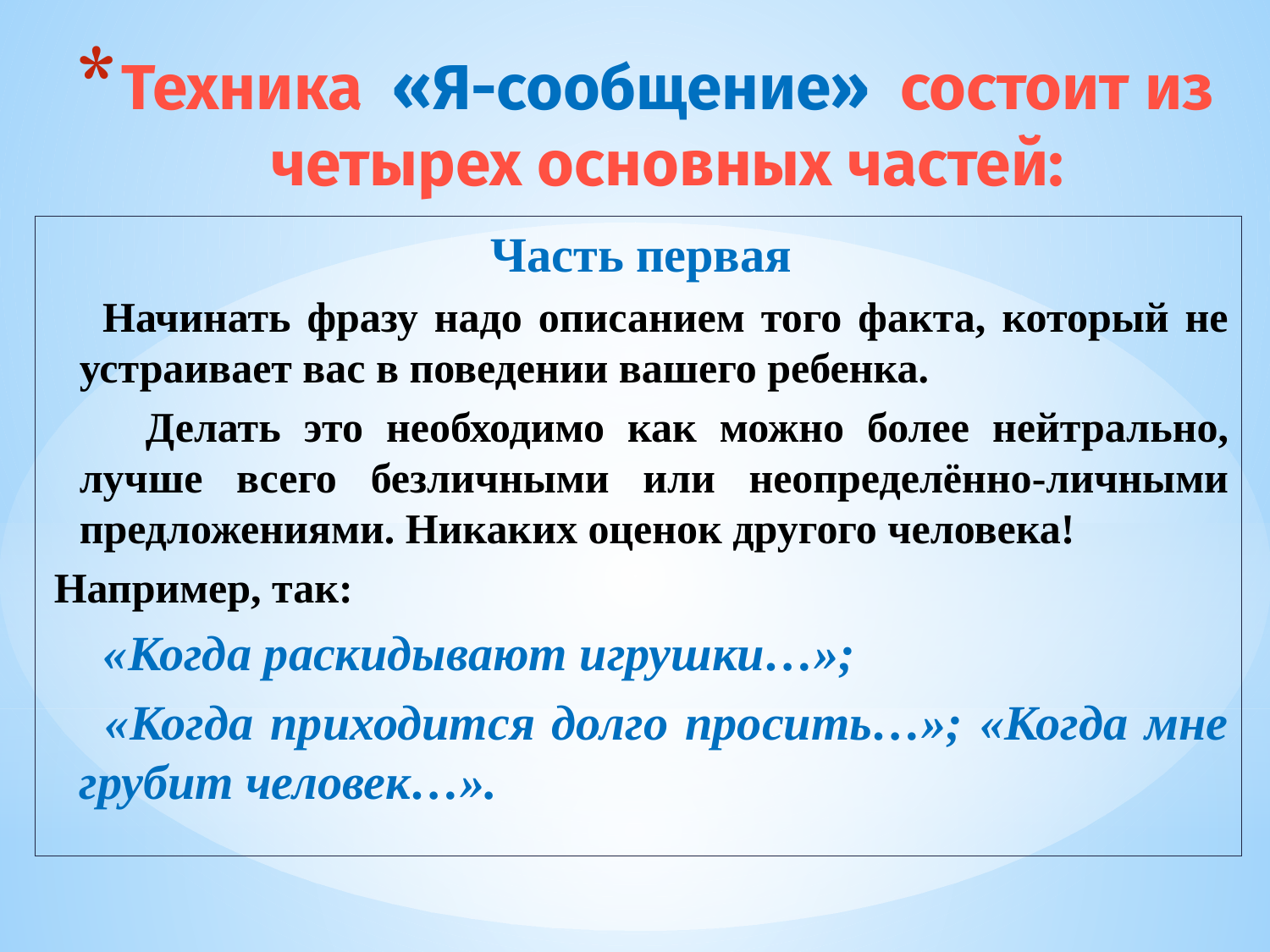

# Техника  «Я-сообщение»  состоит из четырех основных частей:
Часть первая
   Начинать фразу надо описанием того факта, который не устраивает вас в поведении вашего ребенка.
    Делать это необходимо как можно более нейтрально, лучше всего безличными или неопределённо-личными предложениями. Никаких оценок другого человека!
Например, так:
    «Когда раскидывают игрушки…»;
   «Когда приходится долго просить…»; «Когда мне грубит человек…».